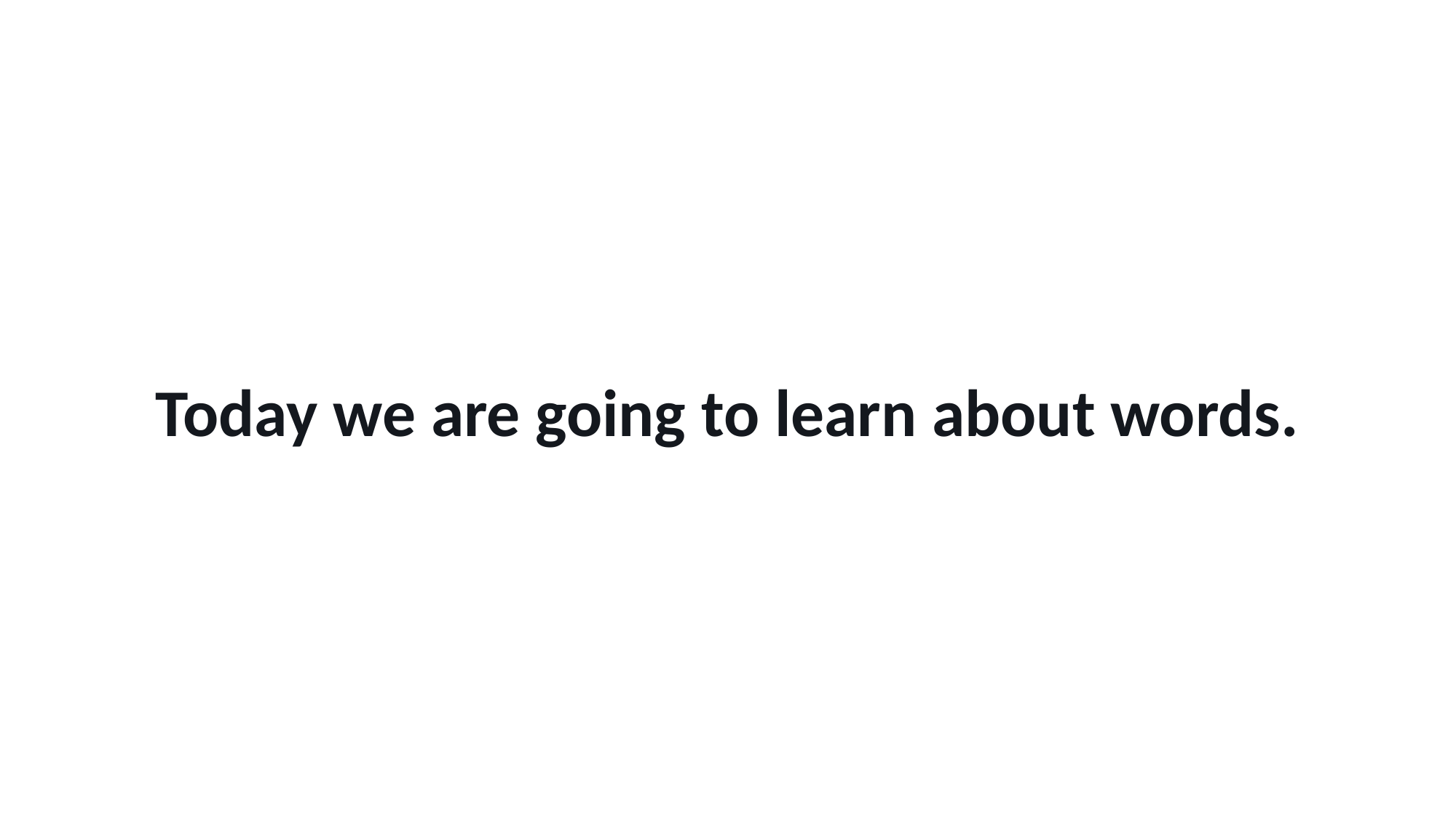

Today we are going to learn about words.